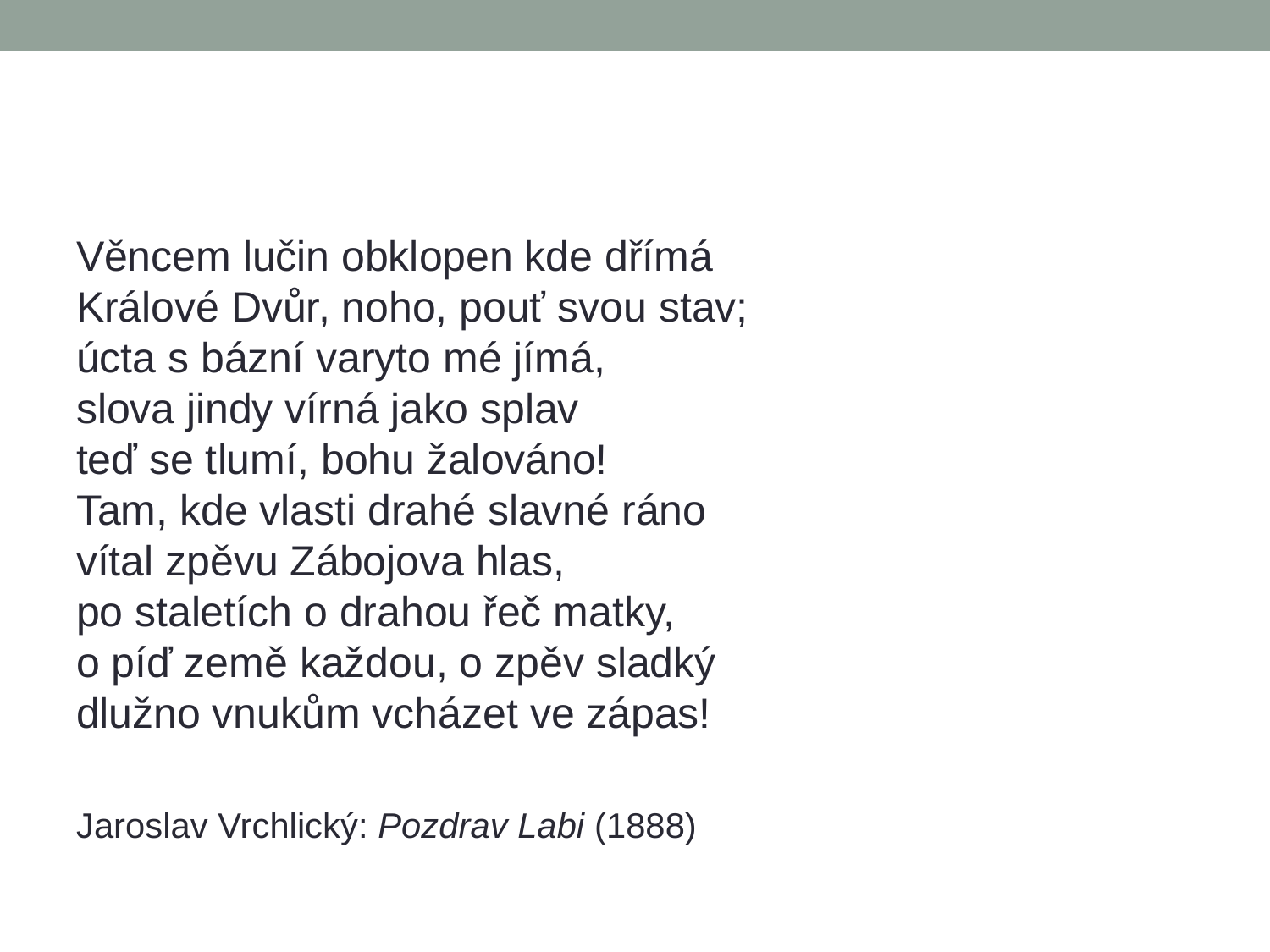

#
Věncem lučin obklopen kde dřímá
Králové Dvůr, noho, pouť svou stav;
úcta s bázní varyto mé jímá,
slova jindy vírná jako splav
teď se tlumí, bohu žalováno!
Tam, kde vlasti drahé slavné ráno
vítal zpěvu Zábojova hlas,
po staletích o drahou řeč matky,
o píď země každou, o zpěv sladký
dlužno vnukům vcházet ve zápas!

Jaroslav Vrchlický: Pozdrav Labi (1888)